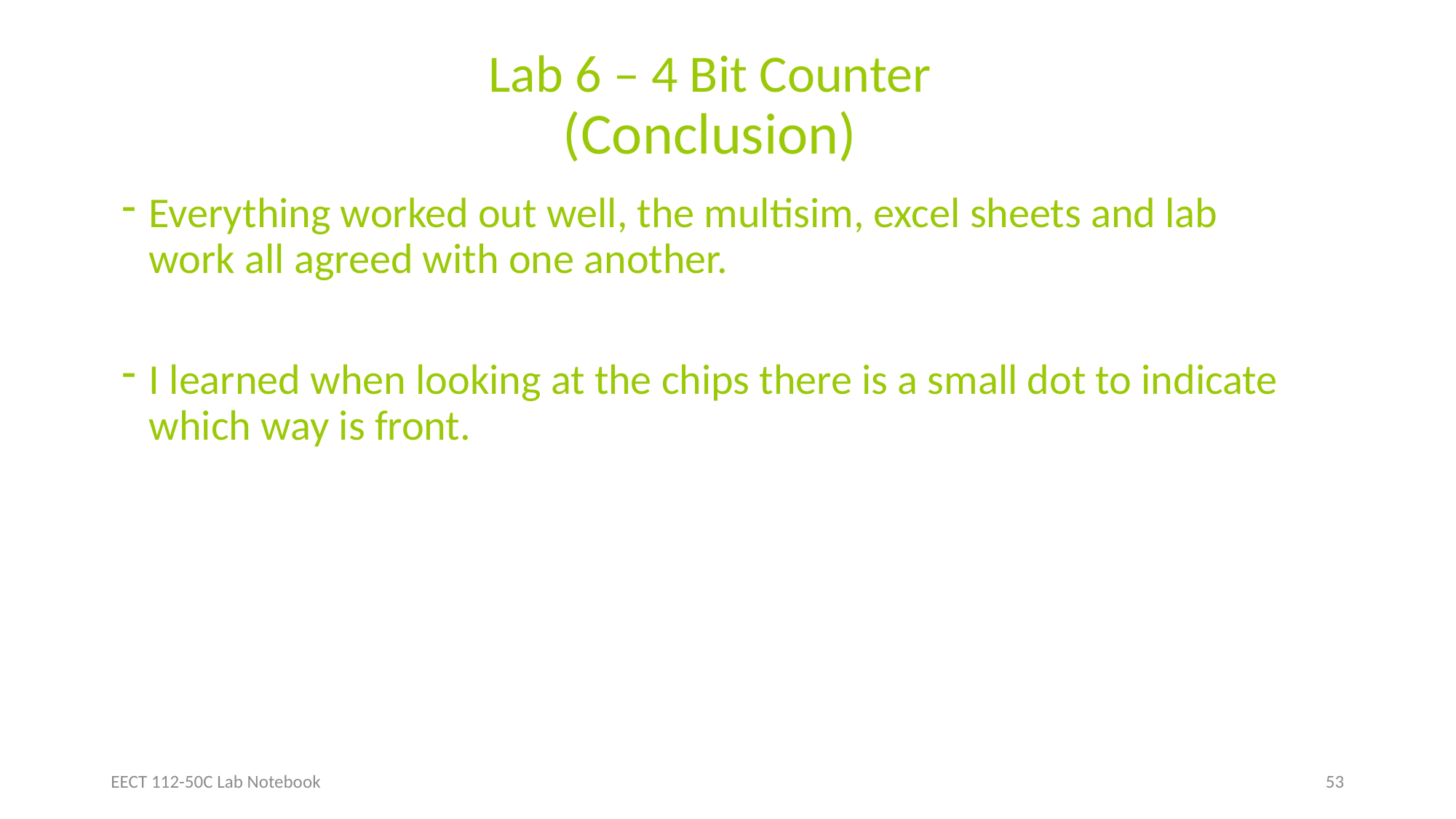

# Lab 6 – 4 Bit Counter (Conclusion)
Everything worked out well, the multisim, excel sheets and lab work all agreed with one another.

I learned when looking at the chips there is a small dot to indicate which way is front.
EECT 112-50C Lab Notebook
53